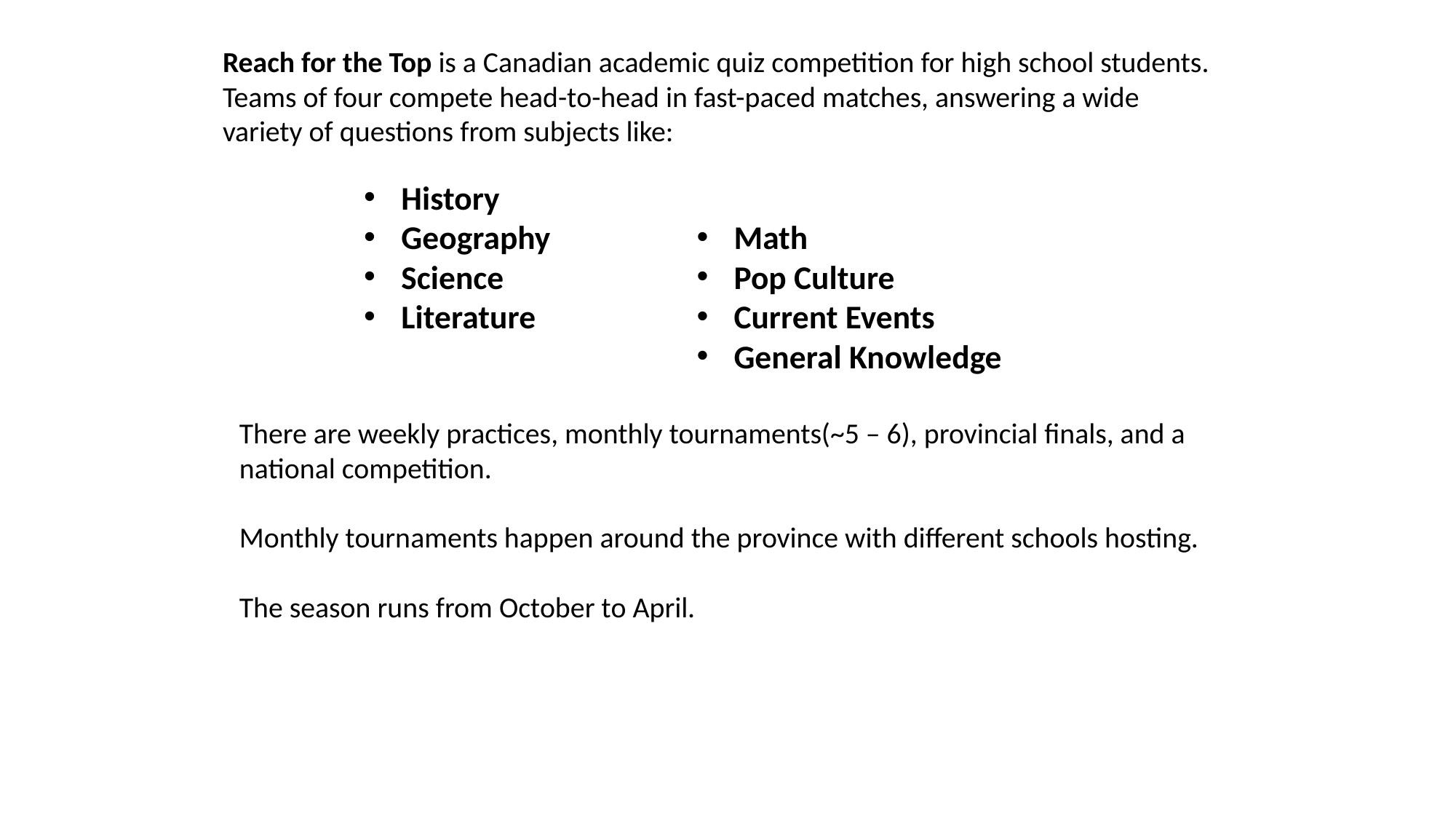

Reach for the Top is a Canadian academic quiz competition for high school students. Teams of four compete head-to-head in fast-paced matches, answering a wide variety of questions from subjects like:

History
Geography
Science
Literature

Math
Pop Culture
Current Events
General Knowledge
There are weekly practices, monthly tournaments(~5 – 6), provincial finals, and a national competition.

Monthly tournaments happen around the province with different schools hosting.

The season runs from October to April.